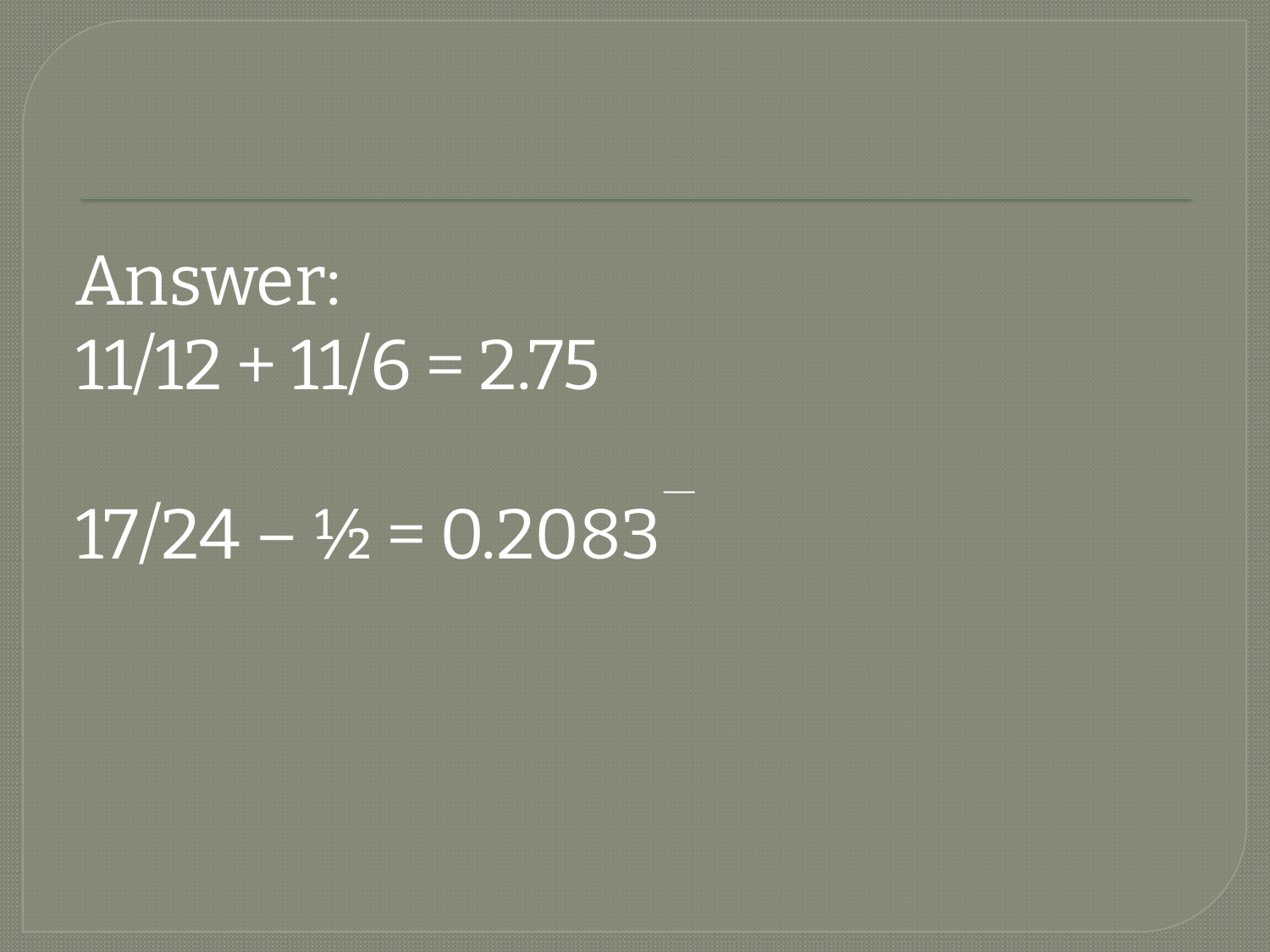

Answer:
11/12 + 11/6 = 2.75

17/24 – ½ = 0.2083
__